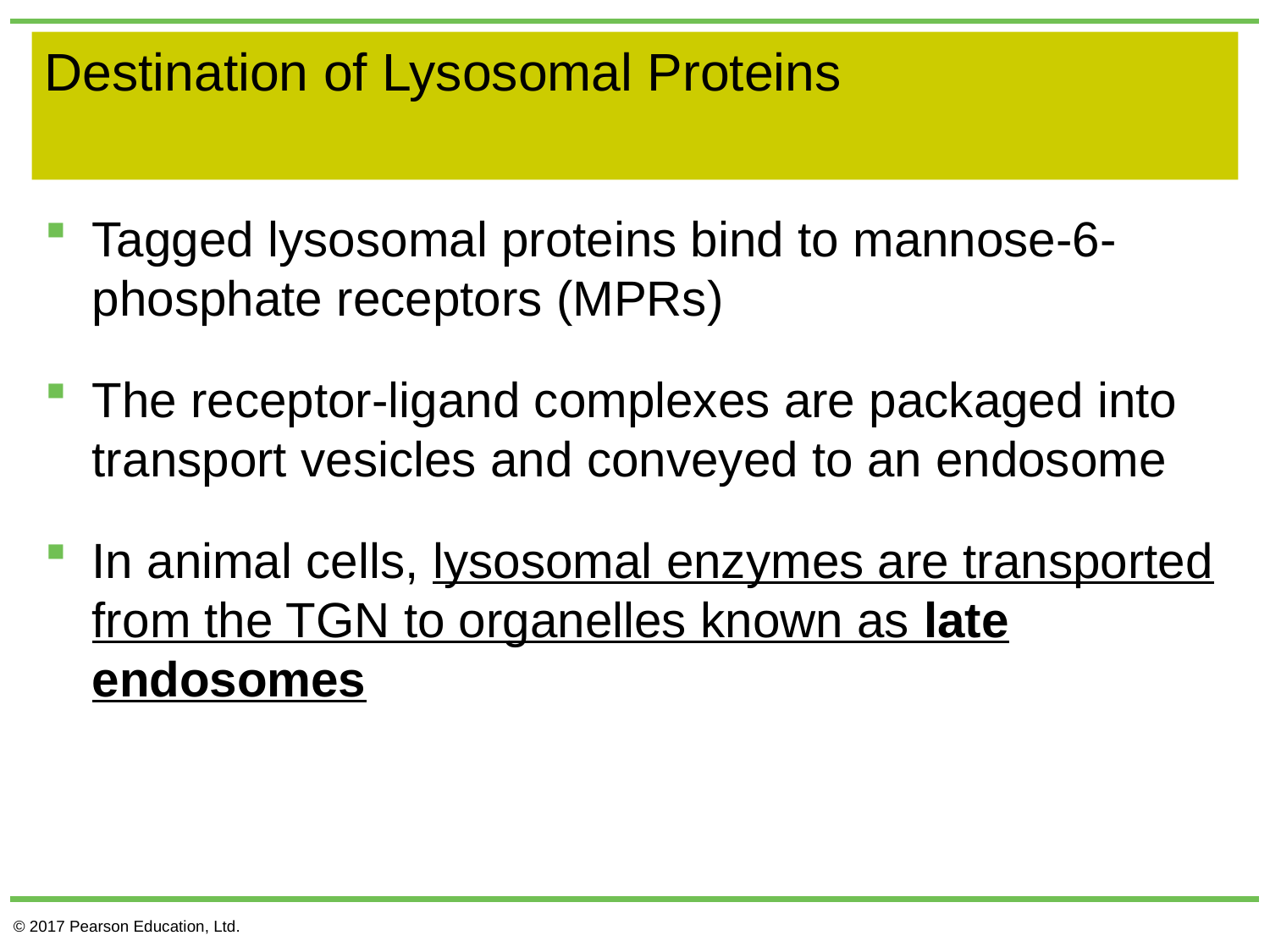

# Destination of Lysosomal Proteins
Tagged lysosomal proteins bind to mannose-6-phosphate receptors (MPRs)
The receptor-ligand complexes are packaged into transport vesicles and conveyed to an endosome
In animal cells, lysosomal enzymes are transported from the TGN to organelles known as late endosomes
© 2017 Pearson Education, Ltd.